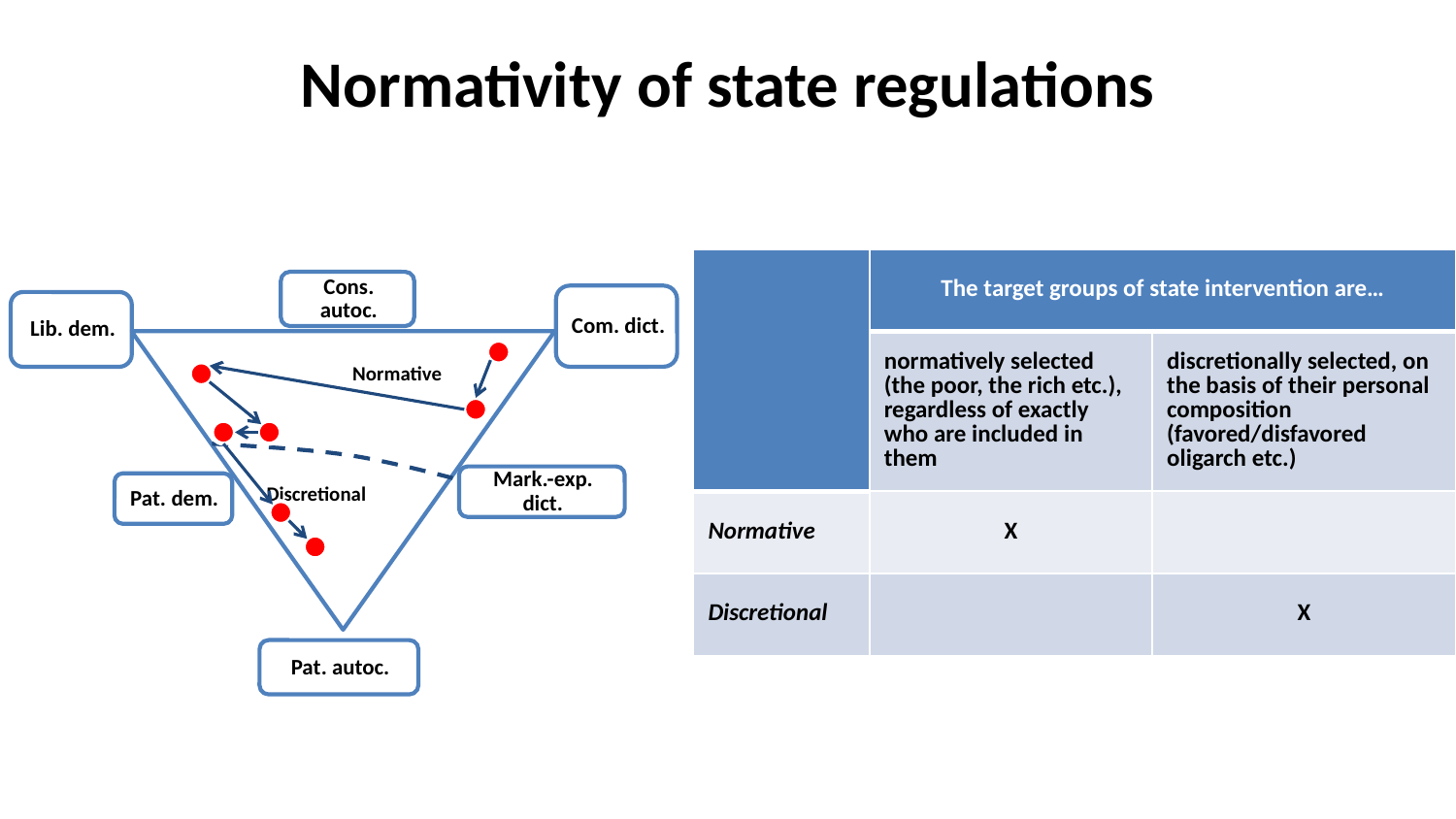

# Normativity of state regulations
Com. dict.
Lib. dem.
Pat. autoc.
Cons. autoc.
Mark.-exp. dict.
Pat. dem.
Normative

Discretional

|  | The target groups of state intervention are… |  |
| --- | --- | --- |
|  | normatively selected (the poor, the rich etc.), regardless of exactly who are included in them | discretionally selected, on the basis of their personal composition (favored/disfavored oligarch etc.) |
| Normative | X |  |
| Discretional |  | X |